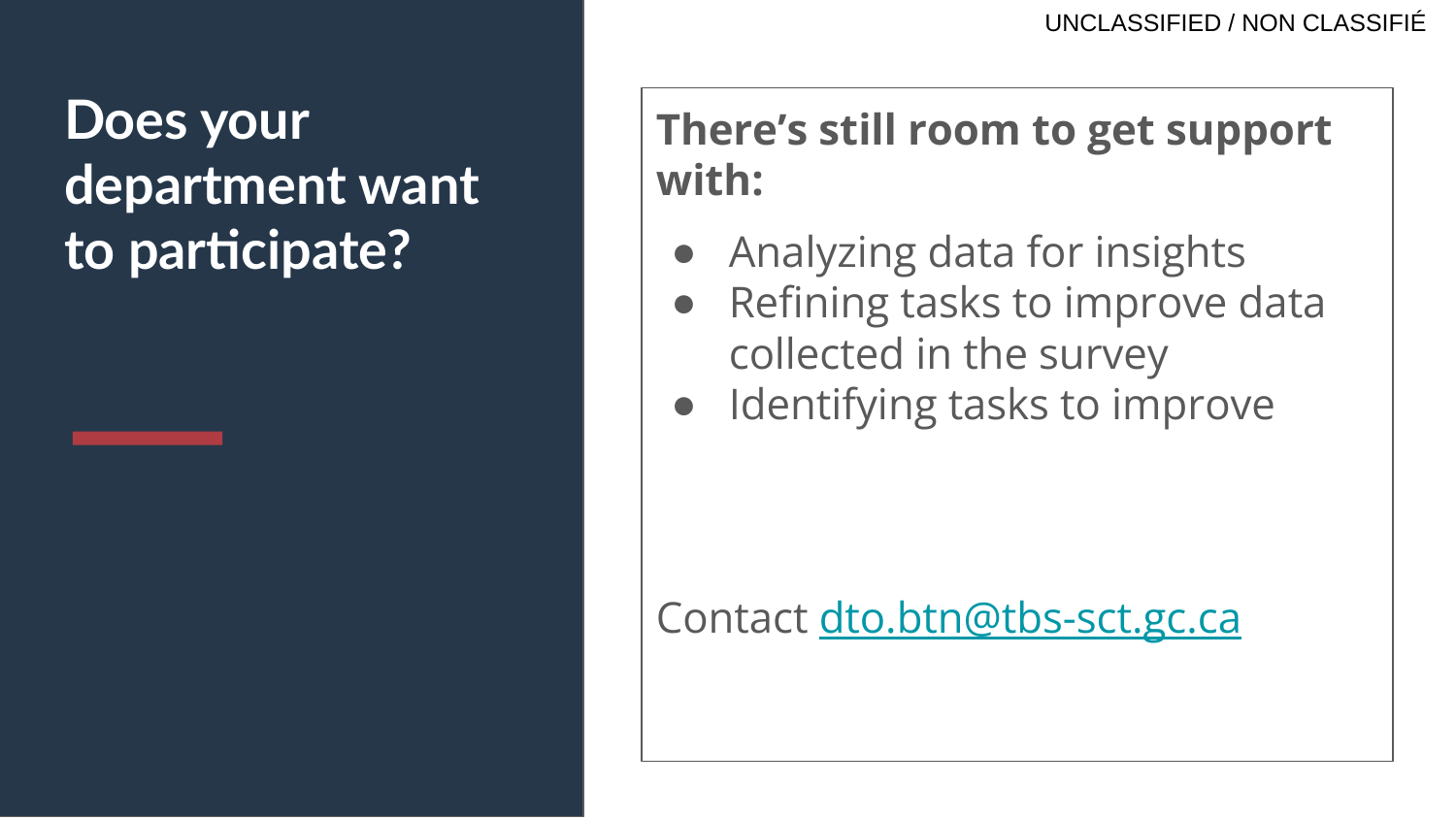

# Does your department want to participate?

There’s still room to get support with:
Analyzing data for insights
Refining tasks to improve data collected in the survey
Identifying tasks to improve

Contact dto.btn@tbs-sct.gc.ca